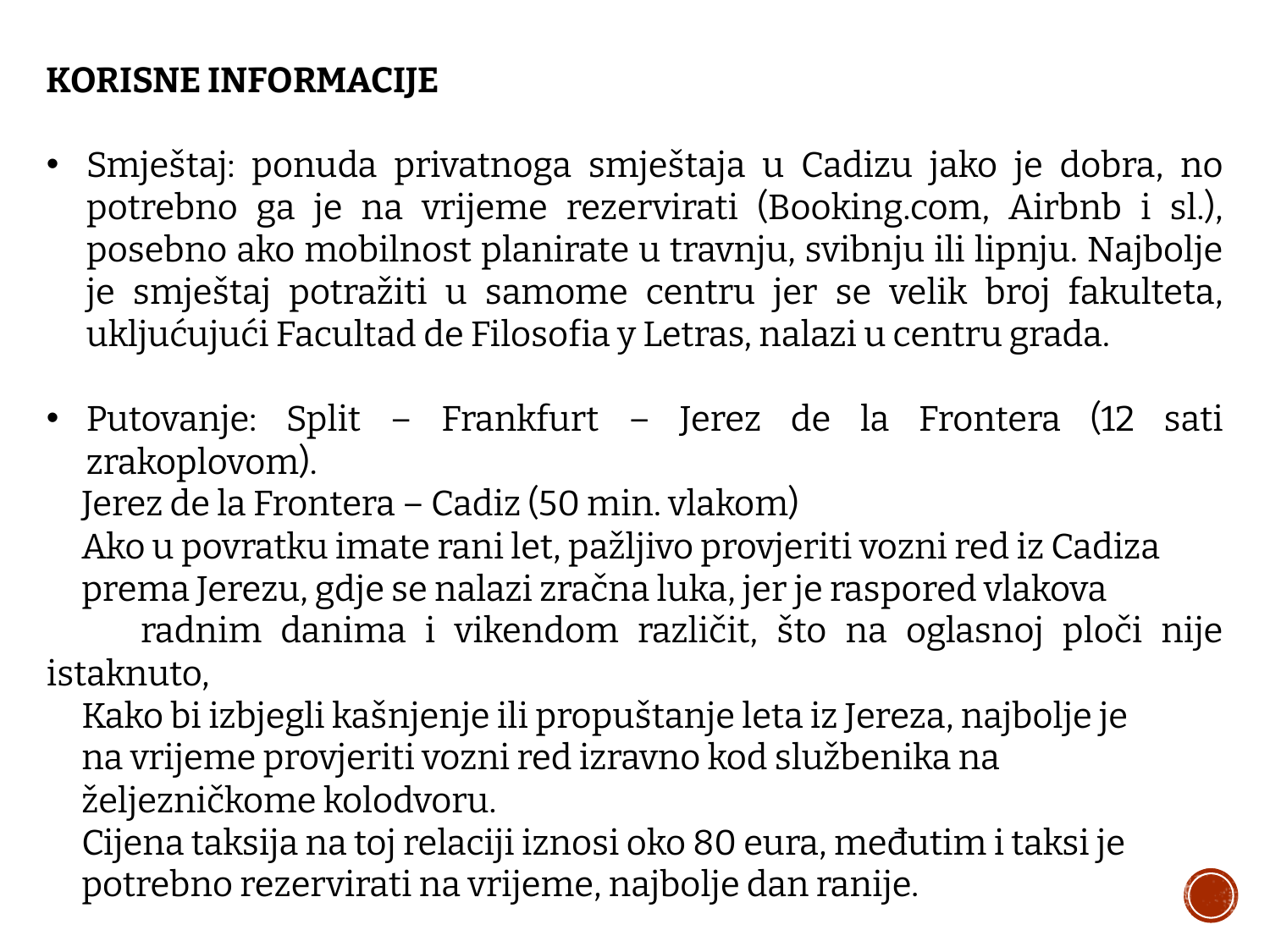

KORISNE INFORMACIJE

Smještaj: ponuda privatnoga smještaja u Cadizu jako je dobra, no potrebno ga je na vrijeme rezervirati (Booking.com, Airbnb i sl.), posebno ako mobilnost planirate u travnju, svibnju ili lipnju. Najbolje je smještaj potražiti u samome centru jer se velik broj fakulteta, ukljućujući Facultad de Filosofia y Letras, nalazi u centru grada.

Putovanje: Split – Frankfurt – Jerez de la Frontera (12 sati zrakoplovom).
     Jerez de la Frontera – Cadiz (50 min. vlakom)
     Ako u povratku imate rani let, pažljivo provjeriti vozni red iz Cadiza
     prema Jerezu, gdje se nalazi zračna luka, jer je raspored vlakova
     radnim danima i vikendom različit, što na oglasnoj ploči nije istaknuto,
     Kako bi izbjegli kašnjenje ili propuštanje leta iz Jereza, najbolje je
     na vrijeme provjeriti vozni red izravno kod službenika na
     željezničkome kolodvoru.
     Cijena taksija na toj relaciji iznosi oko 80 eura, međutim i taksi je
     potrebno rezervirati na vrijeme, najbolje dan ranije.